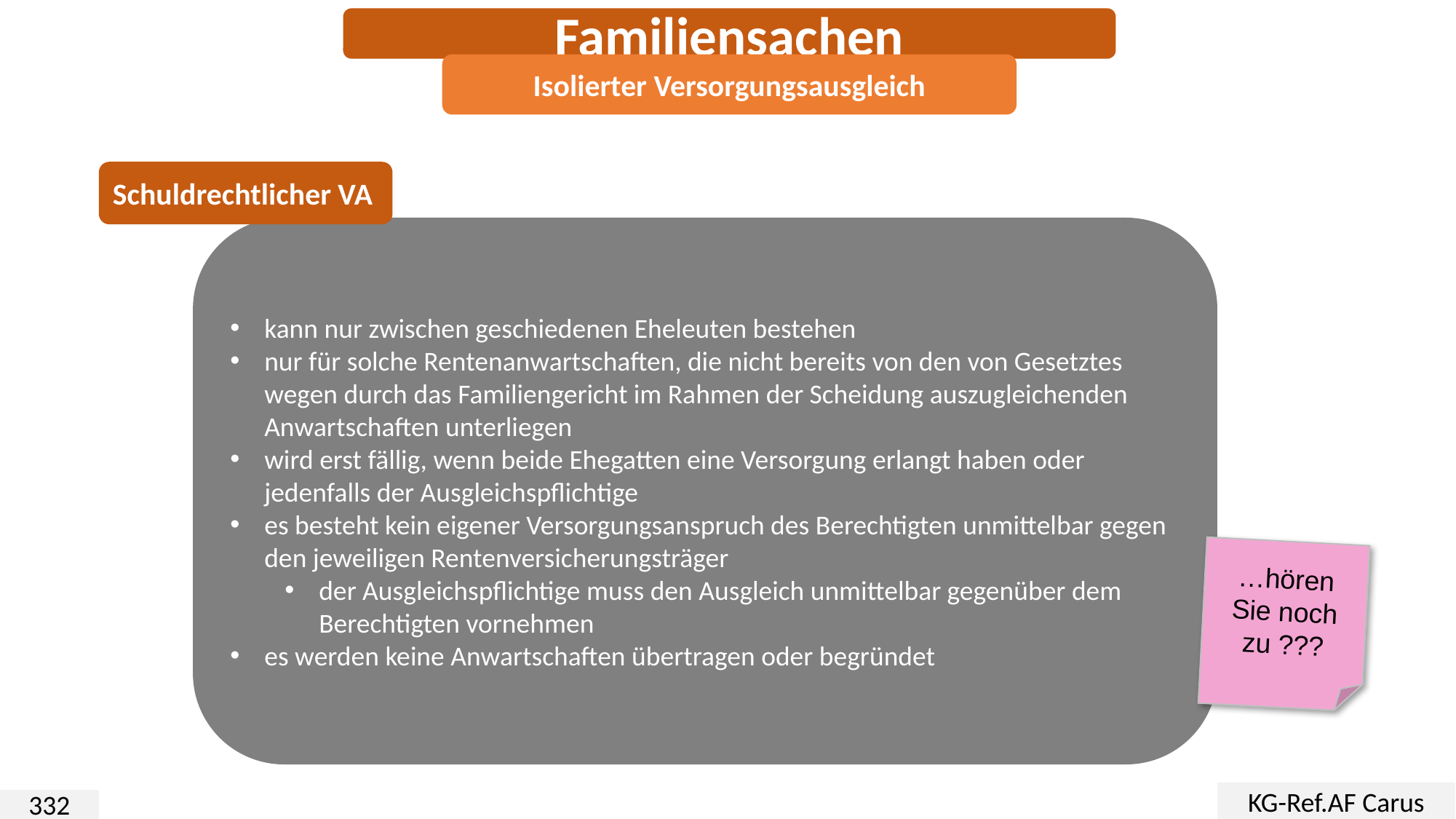

Familiensachen
Isolierter Versorgungsausgleich
Schuldrechtlicher VA
kann nur zwischen geschiedenen Eheleuten bestehen
nur für solche Rentenanwartschaften, die nicht bereits von den von Gesetztes wegen durch das Familiengericht im Rahmen der Scheidung auszugleichenden Anwartschaften unterliegen
wird erst fällig, wenn beide Ehegatten eine Versorgung erlangt haben oder jedenfalls der Ausgleichspflichtige
es besteht kein eigener Versorgungsanspruch des Berechtigten unmittelbar gegen den jeweiligen Rentenversicherungsträger
der Ausgleichspflichtige muss den Ausgleich unmittelbar gegenüber dem Berechtigten vornehmen
es werden keine Anwartschaften übertragen oder begründet
…hören Sie noch zu ???
KG-Ref.AF Carus
332